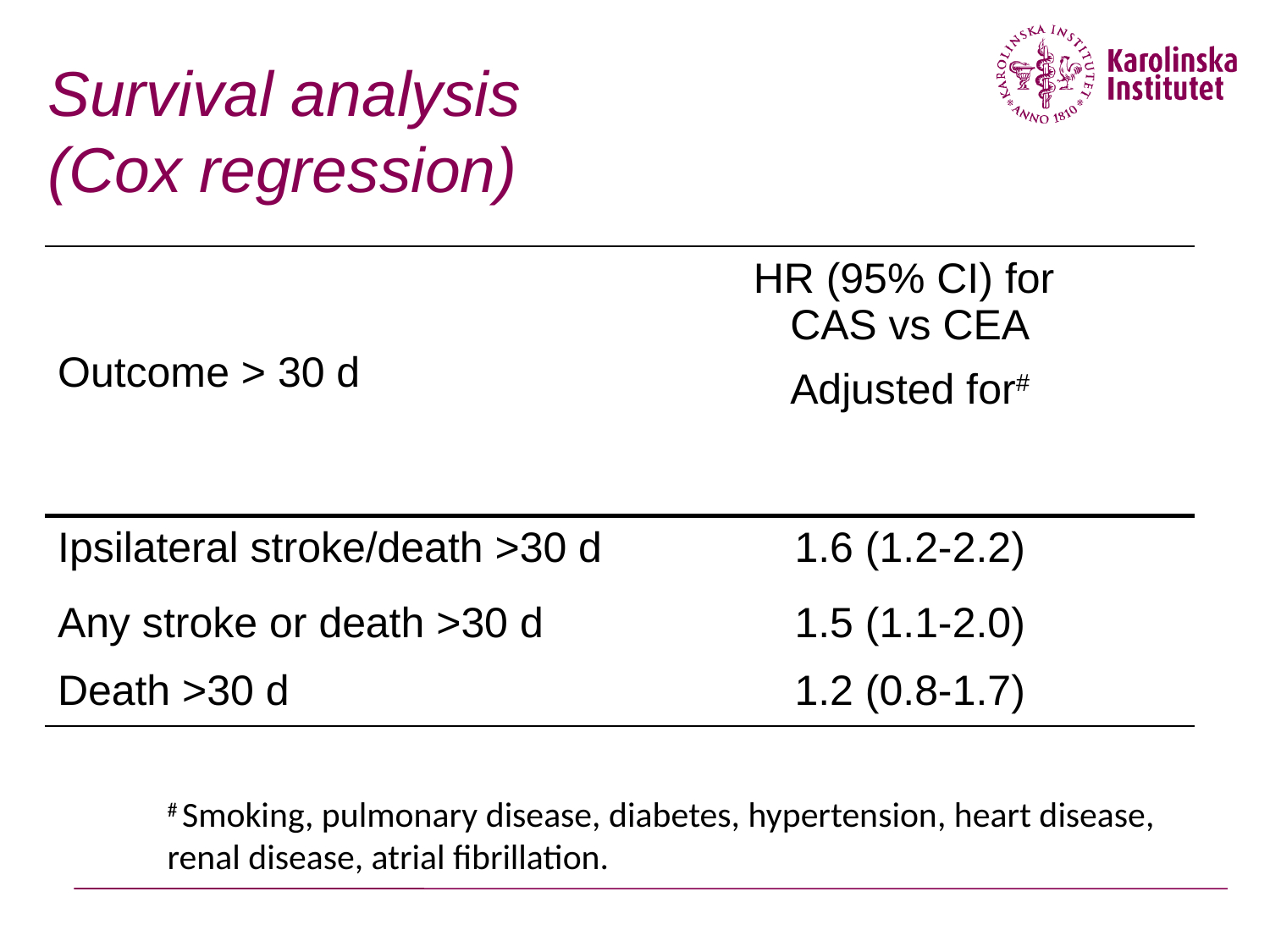

# Survival analysis (Cox regression)
| Outcome > 30 d | HR (95% CI) for CAS vs CEA |
| --- | --- |
|  | Adjusted for# |
| Ipsilateral stroke/death >30 d | 1.6 (1.2-2.2) |
| Any stroke or death >30 d | 1.5 (1.1-2.0) |
| Death >30 d | 1.2 (0.8-1.7) |
# Smoking, pulmonary disease, diabetes, hypertension, heart disease, renal disease, atrial fibrillation.